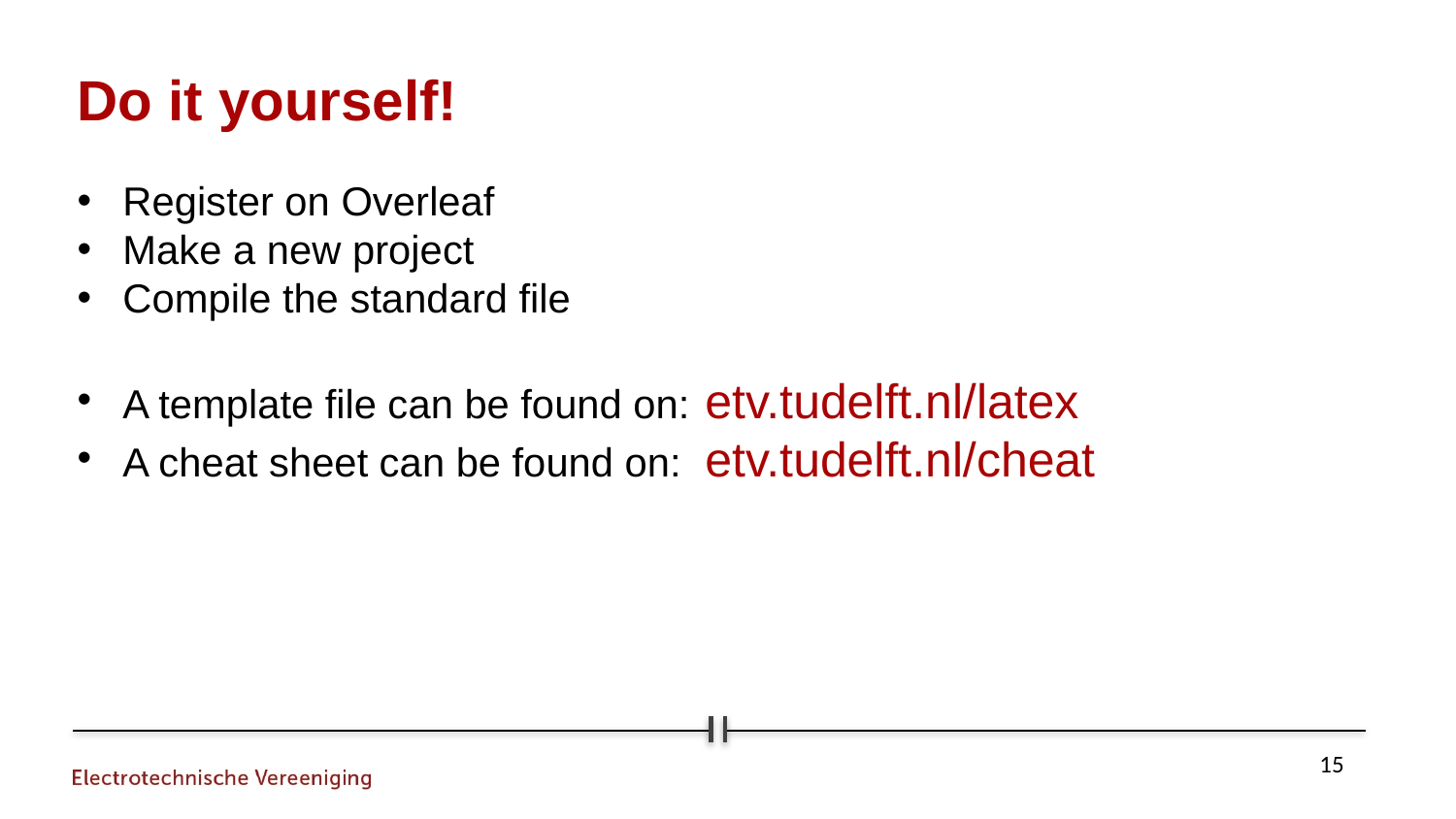

Do it yourself!
Register on Overleaf
Make a new project
Compile the standard file

A template file can be found on:	etv.tudelft.nl/latex
A cheat sheet can be found on:	etv.tudelft.nl/cheat